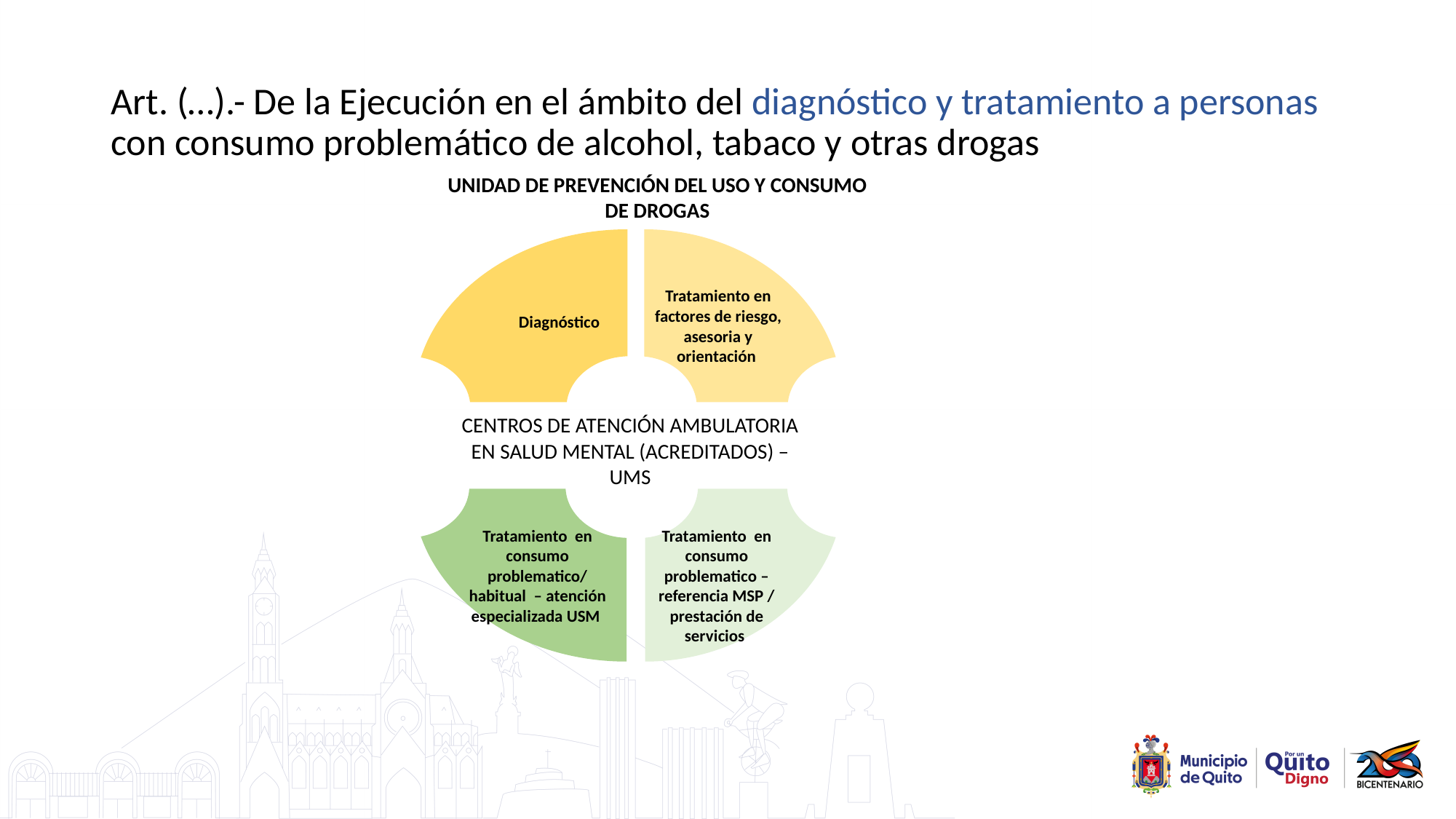

# Art. (…).- De la Ejecución en el ámbito del diagnóstico y tratamiento a personas con consumo problemático de alcohol, tabaco y otras drogas
UNIDAD DE PREVENCIÓN DEL USO Y CONSUMO DE DROGAS

Tratamiento en factores de riesgo, asesoria y orientación
Diagnóstico
CENTROS DE ATENCIÓN AMBULATORIA EN SALUD MENTAL (ACREDITADOS) – UMS

Tratamiento  en consumo problematico – referencia MSP / prestación de servicios
Tratamiento  en consumo problematico/ habitual  – atención especializada USM